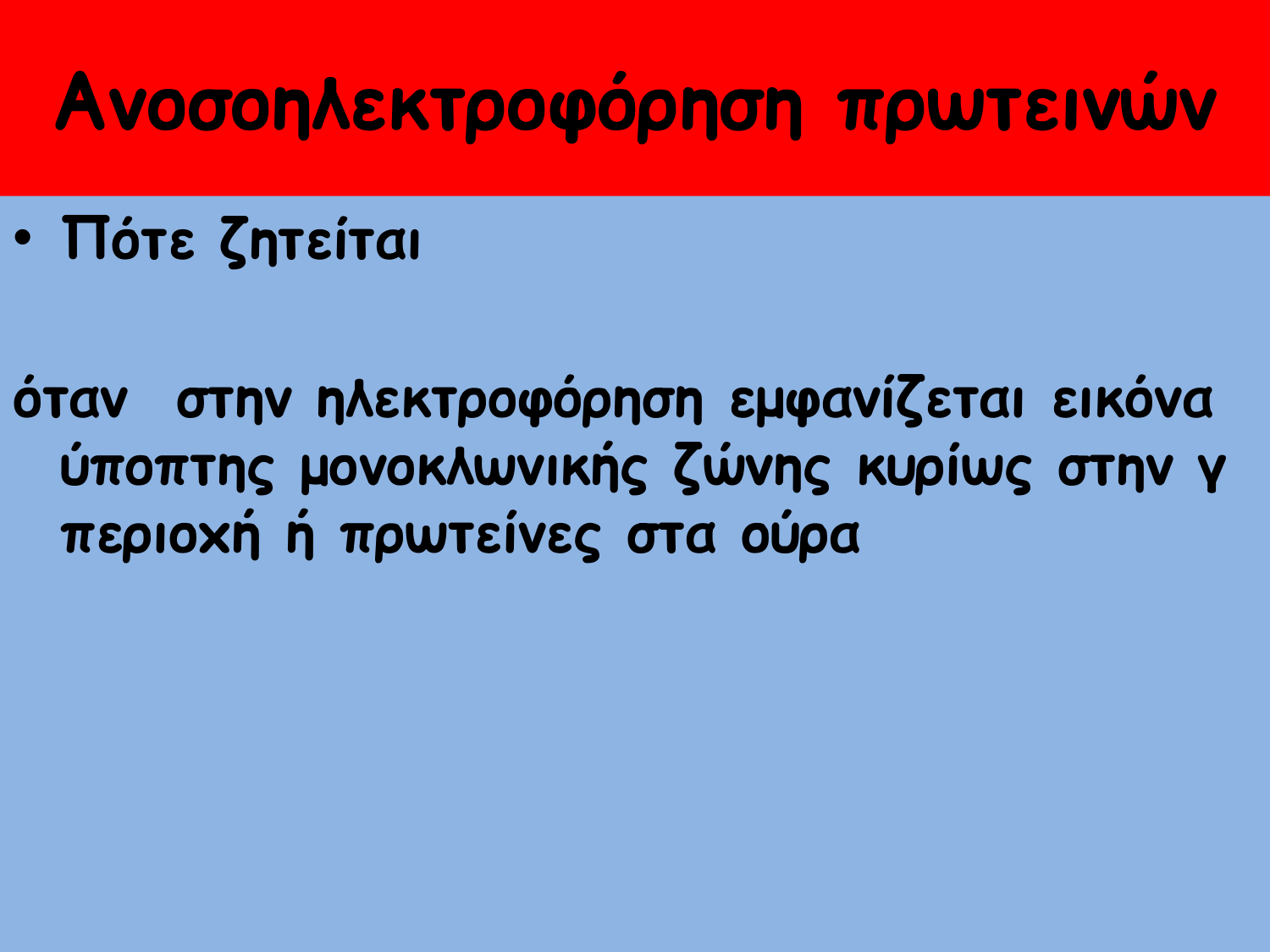

# Ανοσοηλεκτροφόρηση πρωτεινών
Πότε ζητείται

όταν  στην ηλεκτροφόρηση εμφανίζεται εικόνα  ύποπτης μονοκλωνικής ζώνης κυρίως στην γ περιοχή ή πρωτείνες στα ούρα